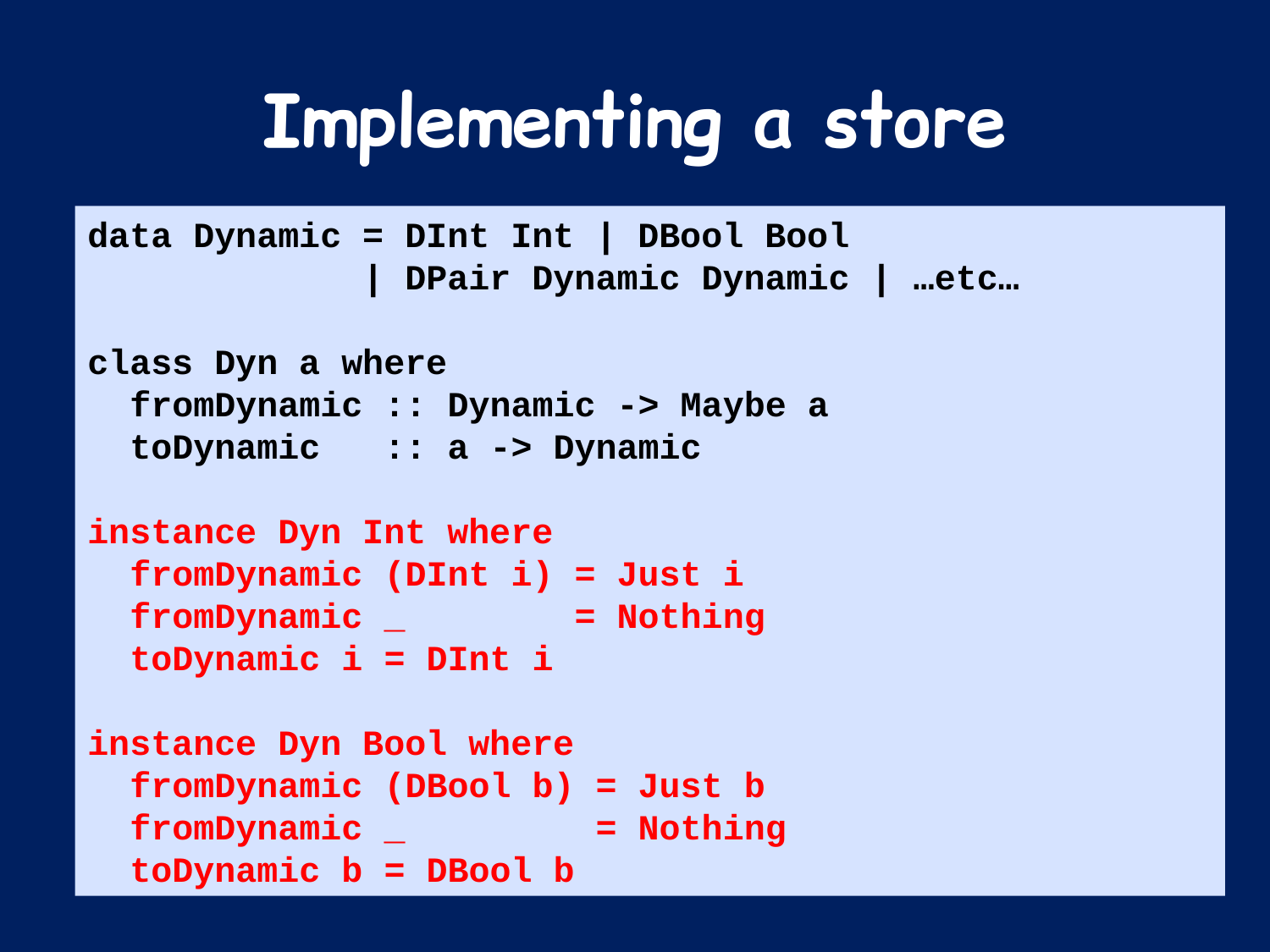

# Implementing a store
data Dynamic = DInt Int | DBool Bool
             | DPair Dynamic Dynamic | …etc…

class Dyn a where
  fromDynamic :: Dynamic -> Maybe a
  toDynamic   :: a -> Dynamic

instance Dyn Int where
  fromDynamic (DInt i) = Just i
  fromDynamic _        = Nothing
  toDynamic i = DInt i

instance Dyn Bool where
  fromDynamic (DBool b) = Just b
  fromDynamic _         = Nothing
  toDynamic b = DBool b